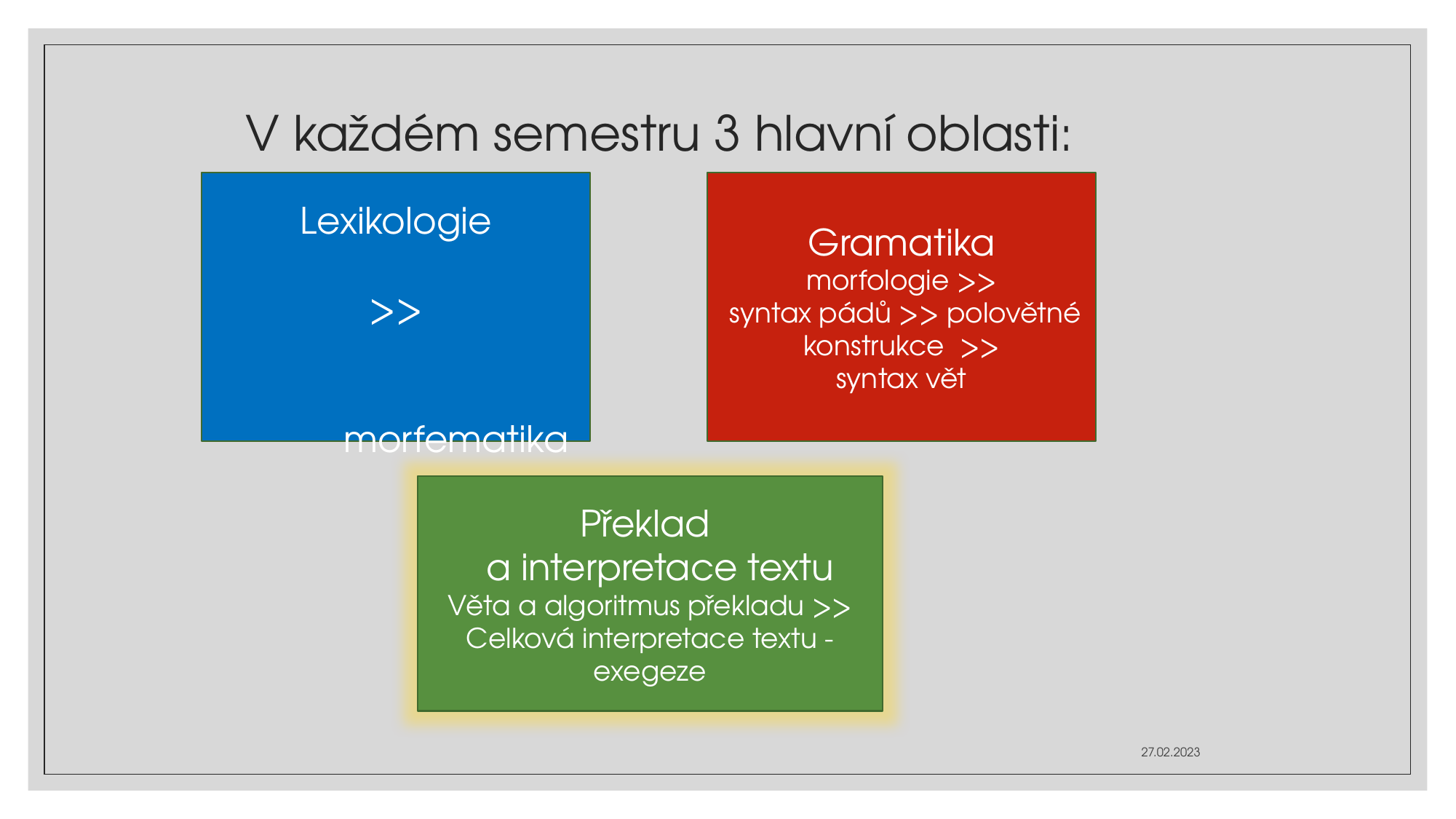

# V každém semestru 3 hlavní oblasti:

Lexikologie

>>
            morfematika
Gramatika
morfologie >>
 syntax pádů >> polovětné konstrukce  >>
syntax vět

Překlad
  a interpretace textu
Věta a algoritmus překladu >>
Celková interpretace textu - exegeze
27.02.2023